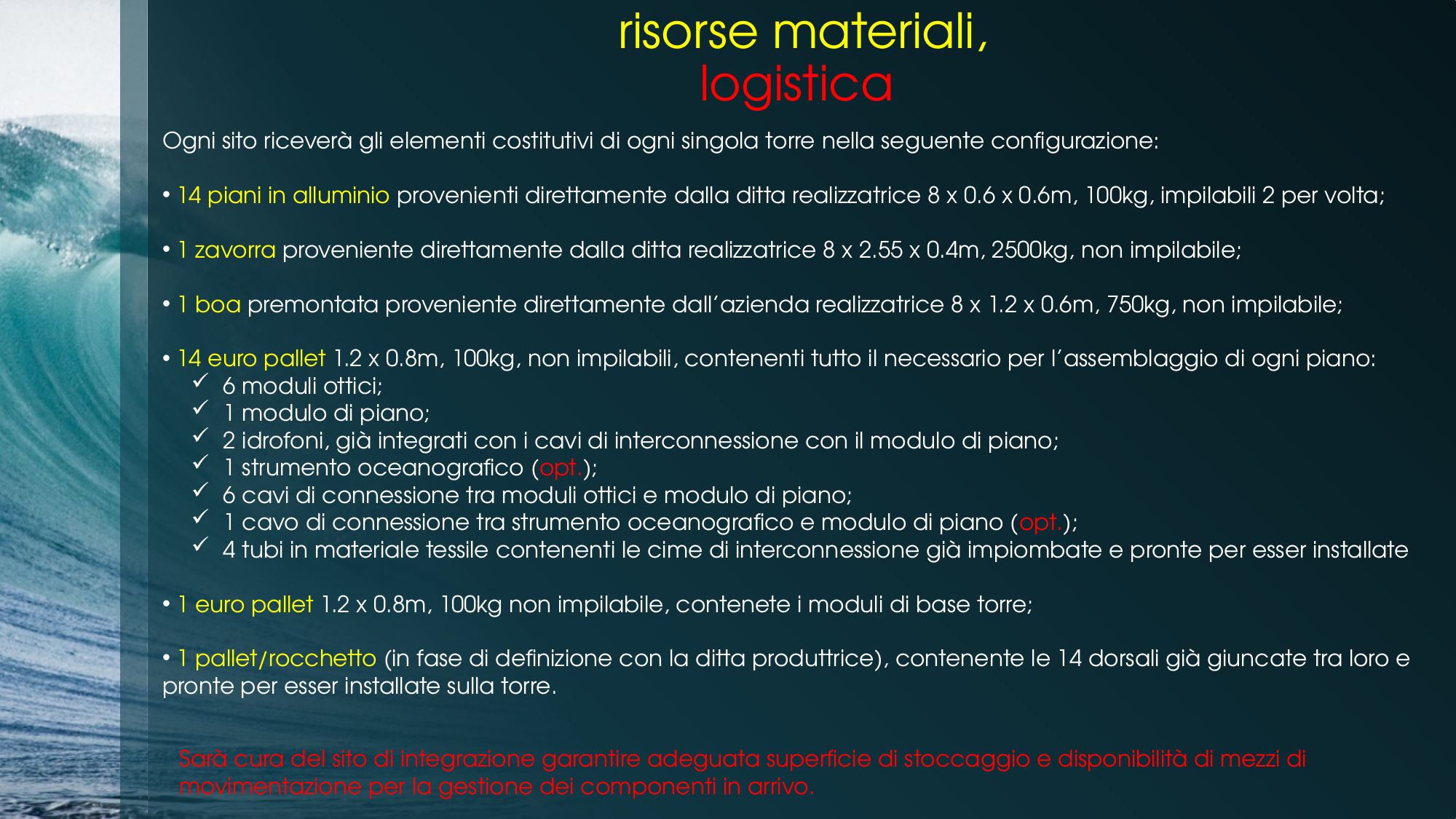

# risorse materiali, logistica
Ogni sito riceverà gli elementi costitutivi di ogni singola torre nella seguente configurazione:

 14 piani in alluminio provenienti direttamente dalla ditta realizzatrice 8 x 0.6 x 0.6m, 100kg, impilabili 2 per volta;

 1 zavorra proveniente direttamente dalla ditta realizzatrice 8 x 2.55 x 0.4m, 2500kg, non impilabile;

 1 boa premontata proveniente direttamente dall’azienda realizzatrice 8 x 1.2 x 0.6m, 750kg, non impilabile;

 14 euro pallet 1.2 x 0.8m, 100kg, non impilabili, contenenti tutto il necessario per l’assemblaggio di ogni piano:
 6 moduli ottici;
 1 modulo di piano;
 2 idrofoni, già integrati con i cavi di interconnessione con il modulo di piano;
 1 strumento oceanografico (opt.);
 6 cavi di connessione tra moduli ottici e modulo di piano;
 1 cavo di connessione tra strumento oceanografico e modulo di piano (opt.);
 4 tubi in materiale tessile contenenti le cime di interconnessione già impiombate e pronte per esser installate

 1 euro pallet 1.2 x 0.8m, 100kg non impilabile, contenete i moduli di base torre;

 1 pallet/rocchetto (in fase di definizione con la ditta produttrice), contenente le 14 dorsali già giuncate tra loro e pronte per esser installate sulla torre.
Sarà cura del sito di integrazione garantire adeguata superficie di stoccaggio e disponibilità di mezzi di movimentazione per la gestione dei componenti in arrivo.